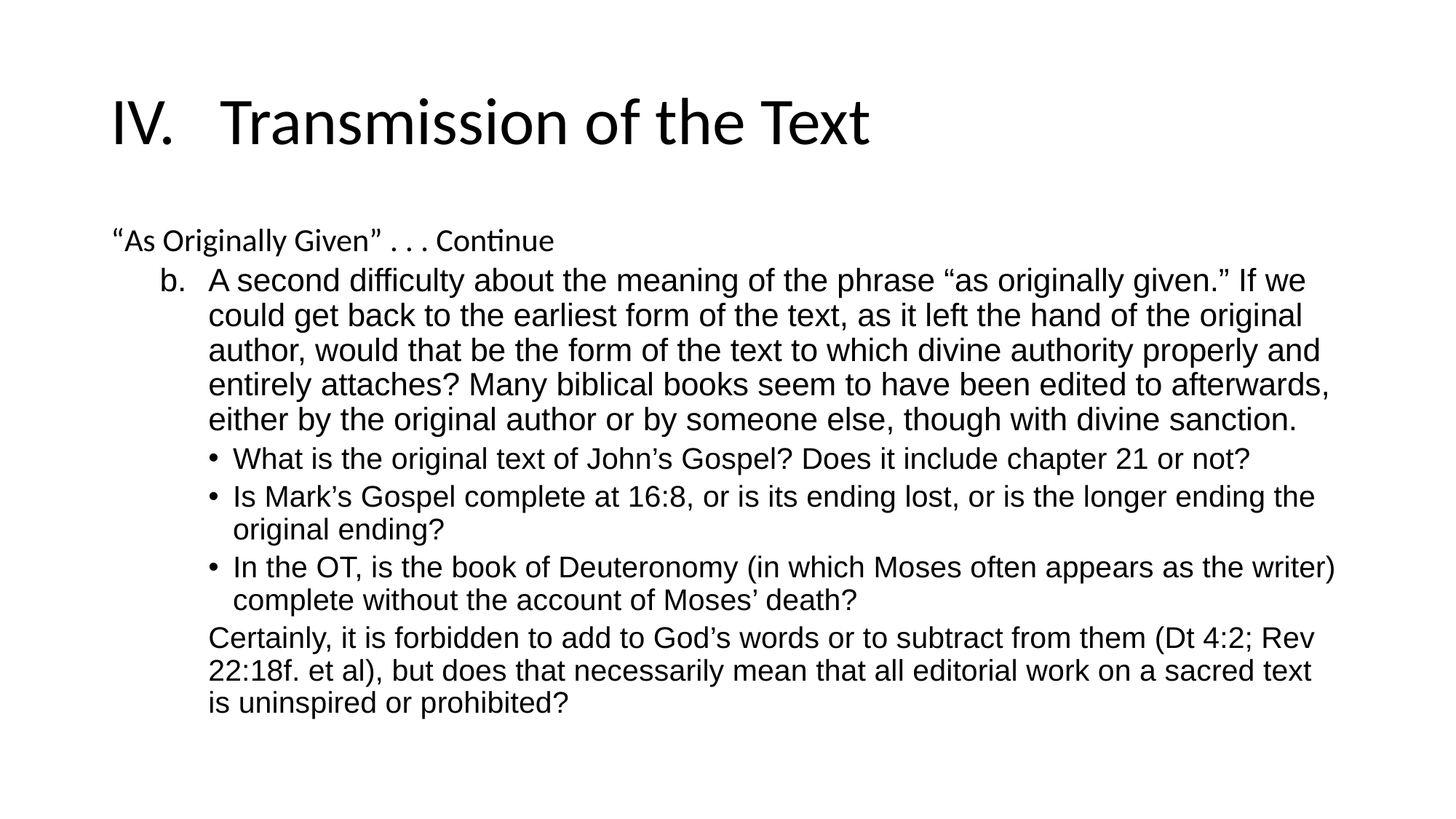

# IV.	Transmission of the Text
“As Originally Given” . . . Continue
A second difficulty about the meaning of the phrase “as originally given.” If we could get back to the earliest form of the text, as it left the hand of the original author, would that be the form of the text to which divine authority properly and entirely attaches? Many biblical books seem to have been edited to afterwards, either by the original author or by someone else, though with divine sanction.
What is the original text of John’s Gospel? Does it include chapter 21 or not?
Is Mark’s Gospel complete at 16:8, or is its ending lost, or is the longer ending the original ending?
In the OT, is the book of Deuteronomy (in which Moses often appears as the writer) complete without the account of Moses’ death?
Certainly, it is forbidden to add to God’s words or to subtract from them (Dt 4:2; Rev 22:18f. et al), but does that necessarily mean that all editorial work on a sacred text is uninspired or prohibited?